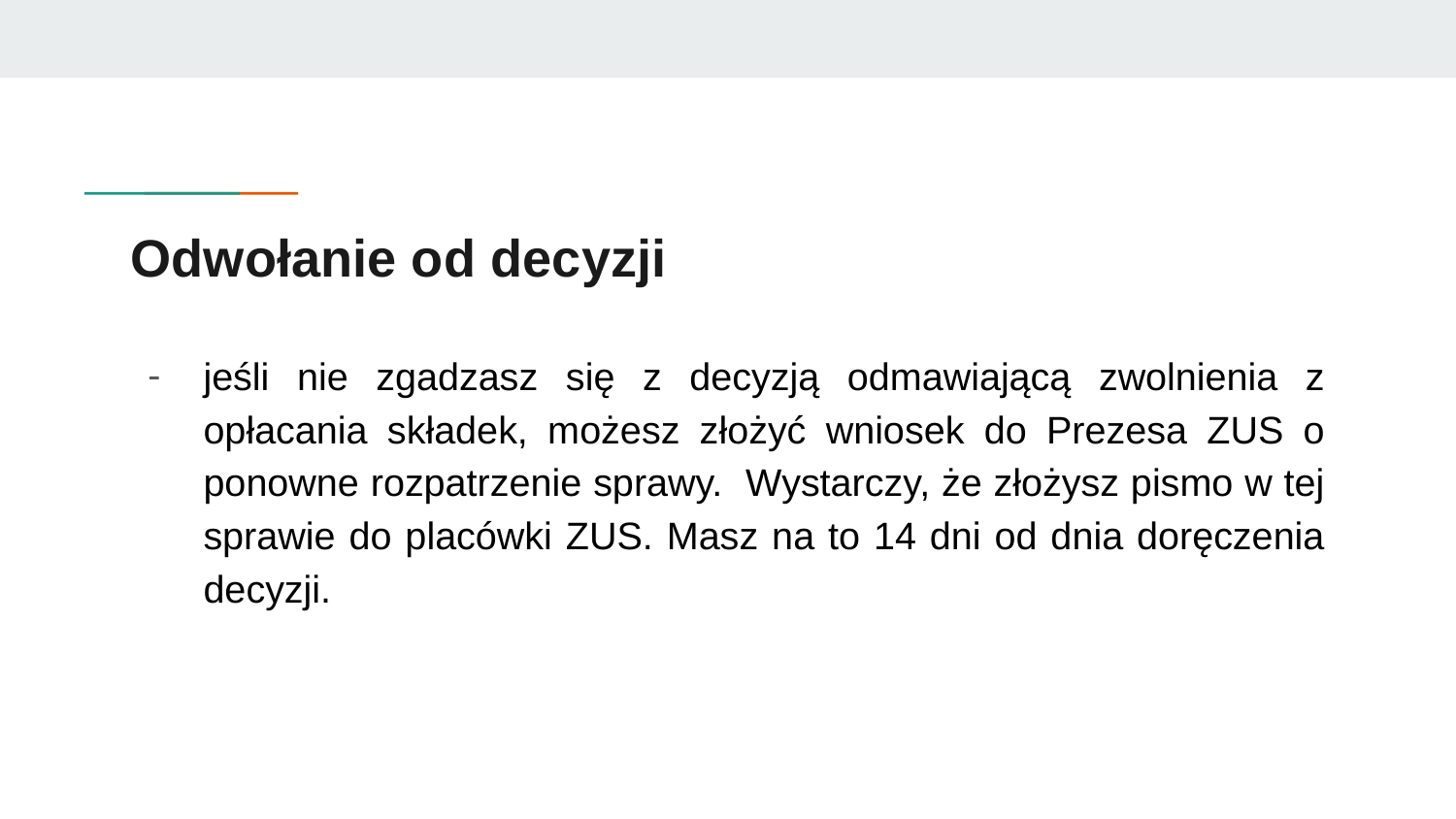

# Odwołanie od decyzji
jeśli nie zgadzasz się z decyzją odmawiającą zwolnienia z opłacania składek, możesz złożyć wniosek do Prezesa ZUS o ponowne rozpatrzenie sprawy.  Wystarczy, że złożysz pismo w tej sprawie do placówki ZUS. Masz na to 14 dni od dnia doręczenia decyzji.